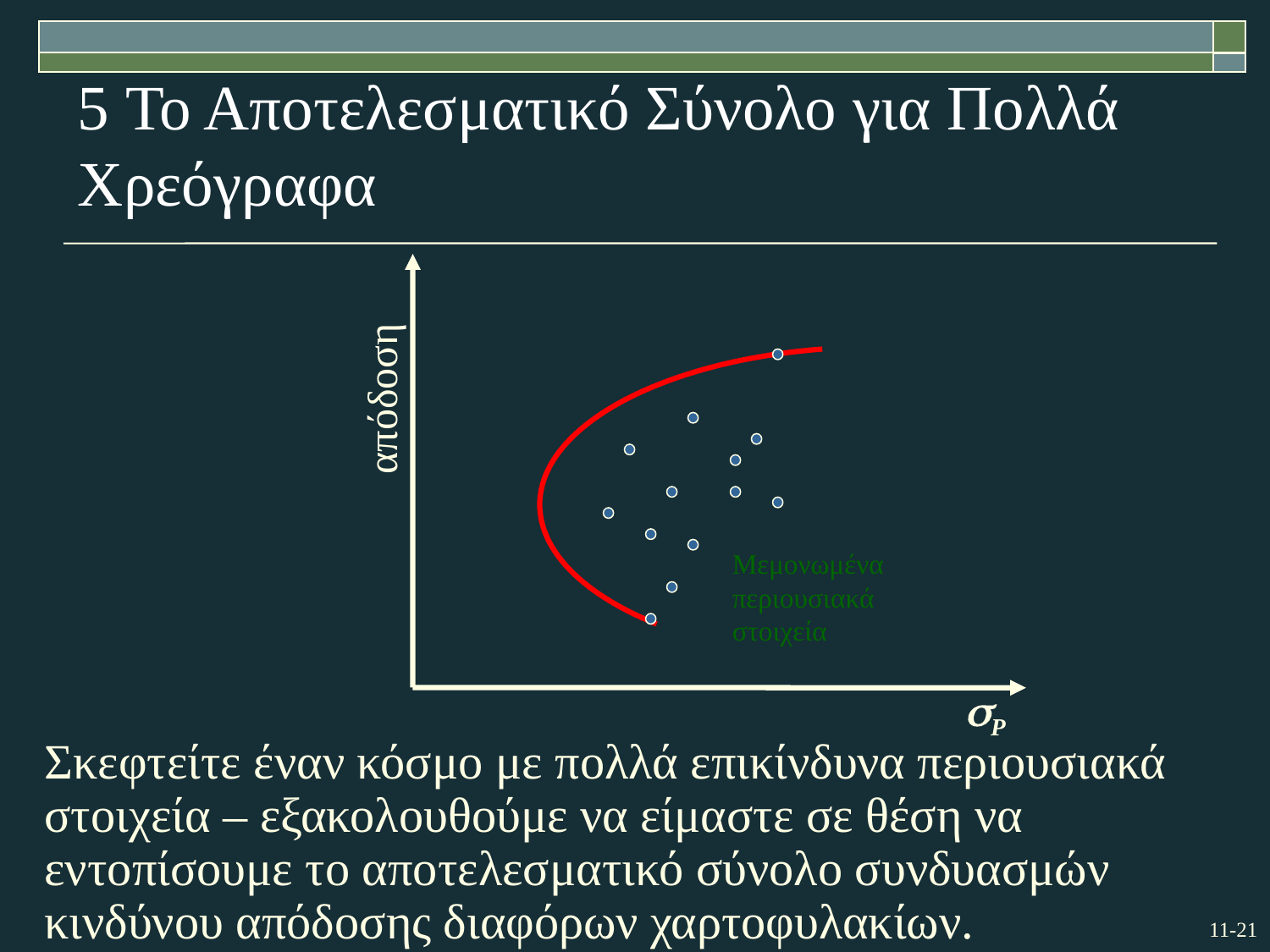

# 5 Το Αποτελεσματικό Σύνολο για Πολλά Χρεόγραφα

απόδοση

Μεμονωμένα περιουσιακά στοιχεία

σP

Σκεφτείτε έναν κόσμο με πολλά επικίνδυνα περιουσιακά στοιχεία – εξακολουθούμε να είμαστε σε θέση να εντοπίσουμε το αποτελεσματικό σύνολο συνδυασμών κινδύνου απόδοσης διαφόρων χαρτοφυλακίων.